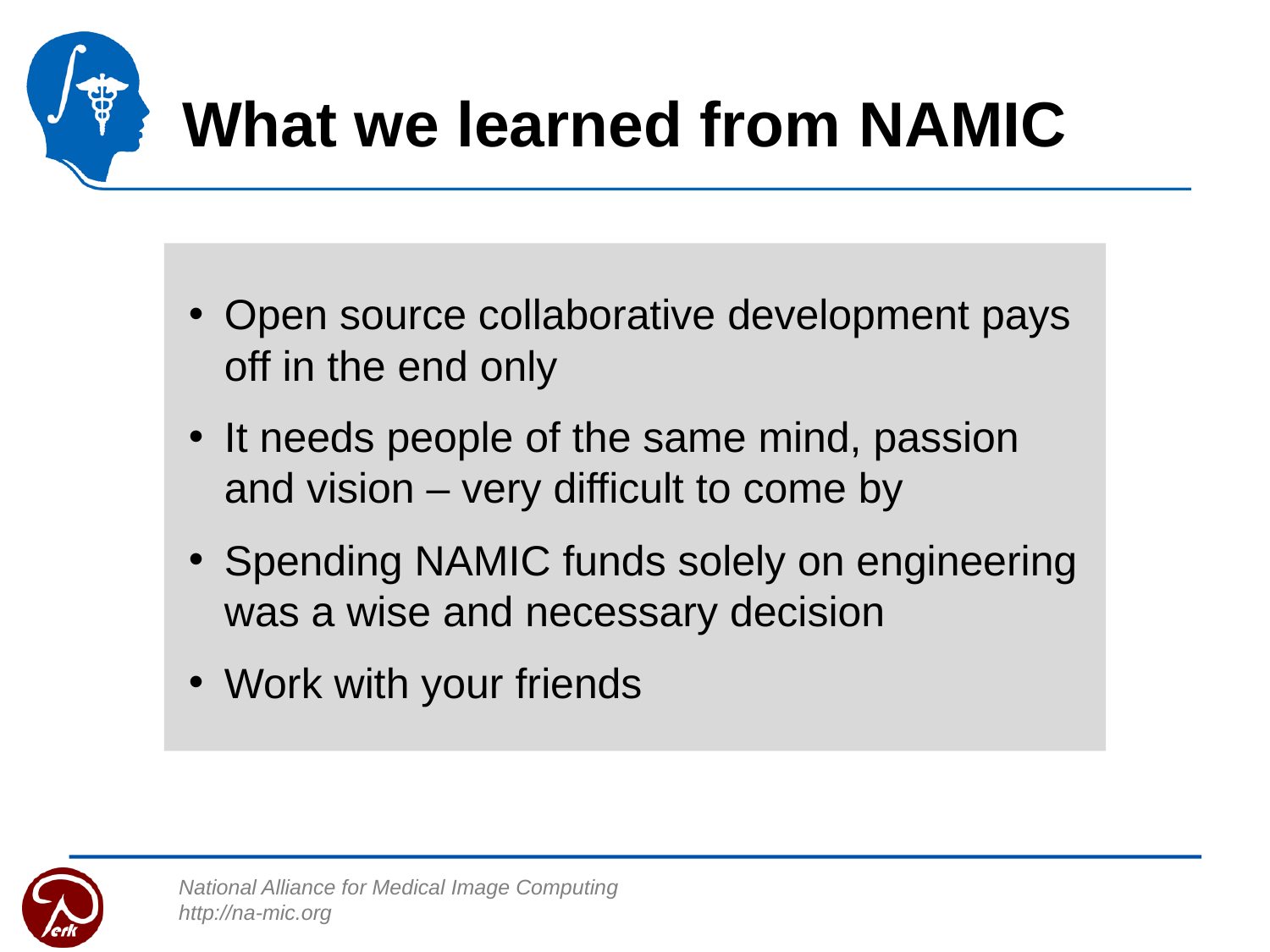

# What we learned from NAMIC
Open source collaborative development pays off in the end only
It needs people of the same mind, passion and vision – very difficult to come by
Spending NAMIC funds solely on engineering was a wise and necessary decision
Work with your friends